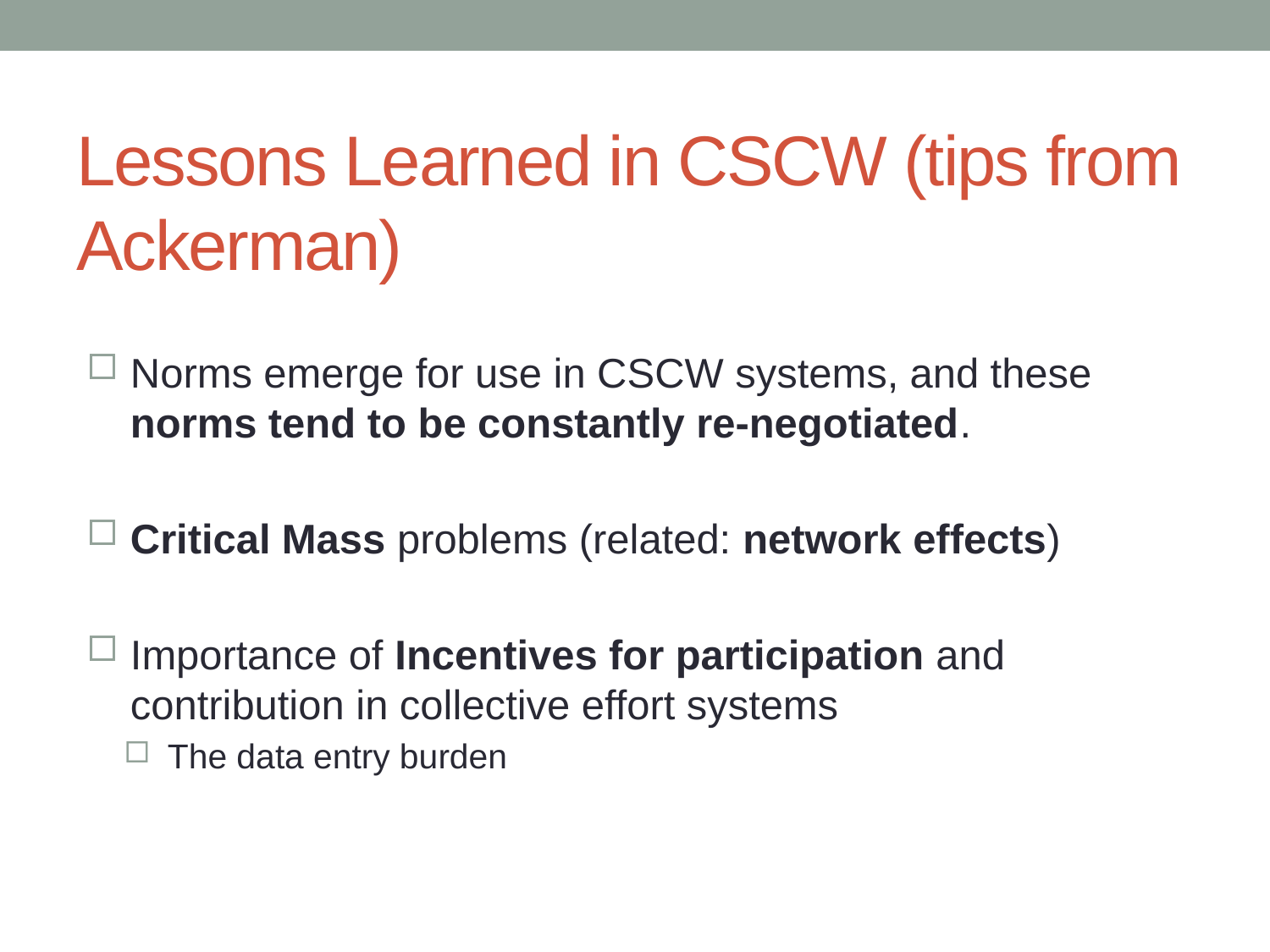

Lessons Learned in CSCW (tips from Ackerman)
Norms emerge for use in CSCW systems, and these norms tend to be constantly re-negotiated.

Critical Mass problems (related: network effects)

Importance of Incentives for participation and contribution in collective effort systems
The data entry burden